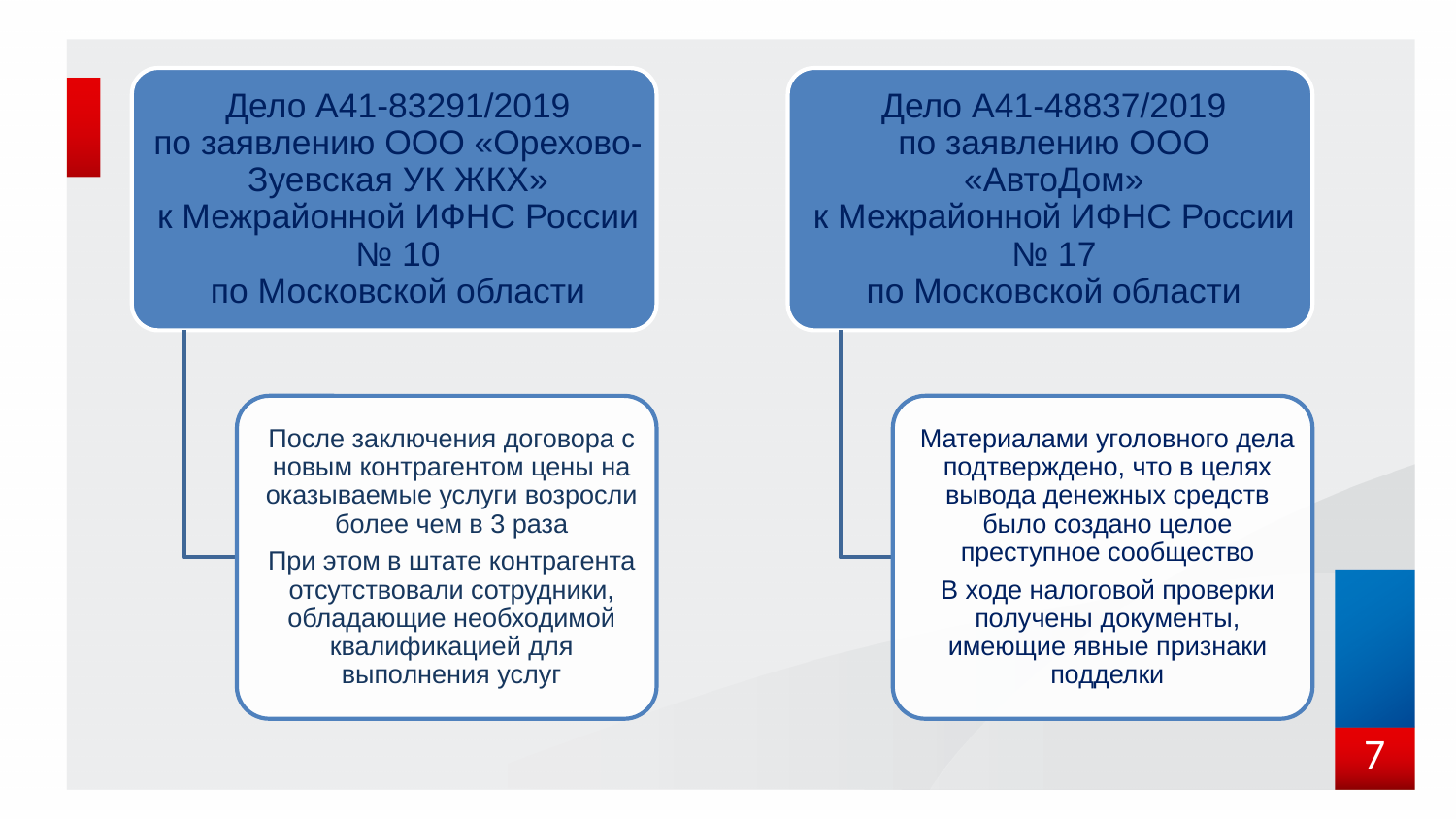

Дело А41-83291/2019
по заявлению ООО «Орехово-Зуевская УК ЖКХ»
к Межрайонной ИФНС России № 10
по Московской области
После заключения договора с новым контрагентом цены на оказываемые услуги возросли более чем в 3 раза
При этом в штате контрагента отсутствовали сотрудники, обладающие необходимой квалификацией для выполнения услуг
Дело А41-48837/2019
по заявлению ООО «АвтоДом»
к Межрайонной ИФНС России № 17
по Московской области
Материалами уголовного дела подтверждено, что в целях вывода денежных средств было создано целое преступное сообщество
В ходе налоговой проверки получены документы, имеющие явные признаки подделки

7